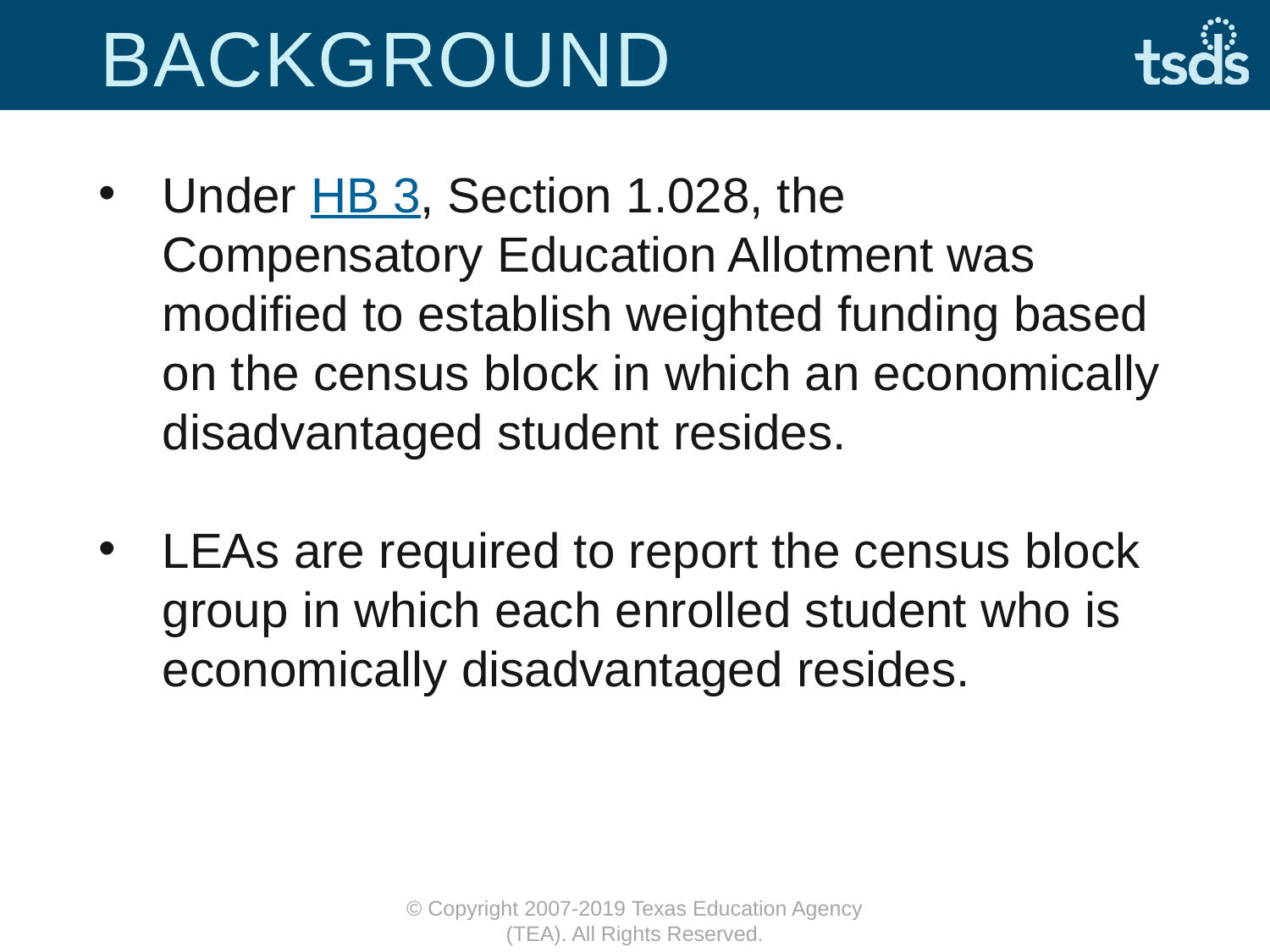

# Background
Under HB 3, Section 1.028, the Compensatory Education Allotment was modified to establish weighted funding based on the census block in which an economically disadvantaged student resides.

LEAs are required to report the census block group in which each enrolled student who is economically disadvantaged resides.